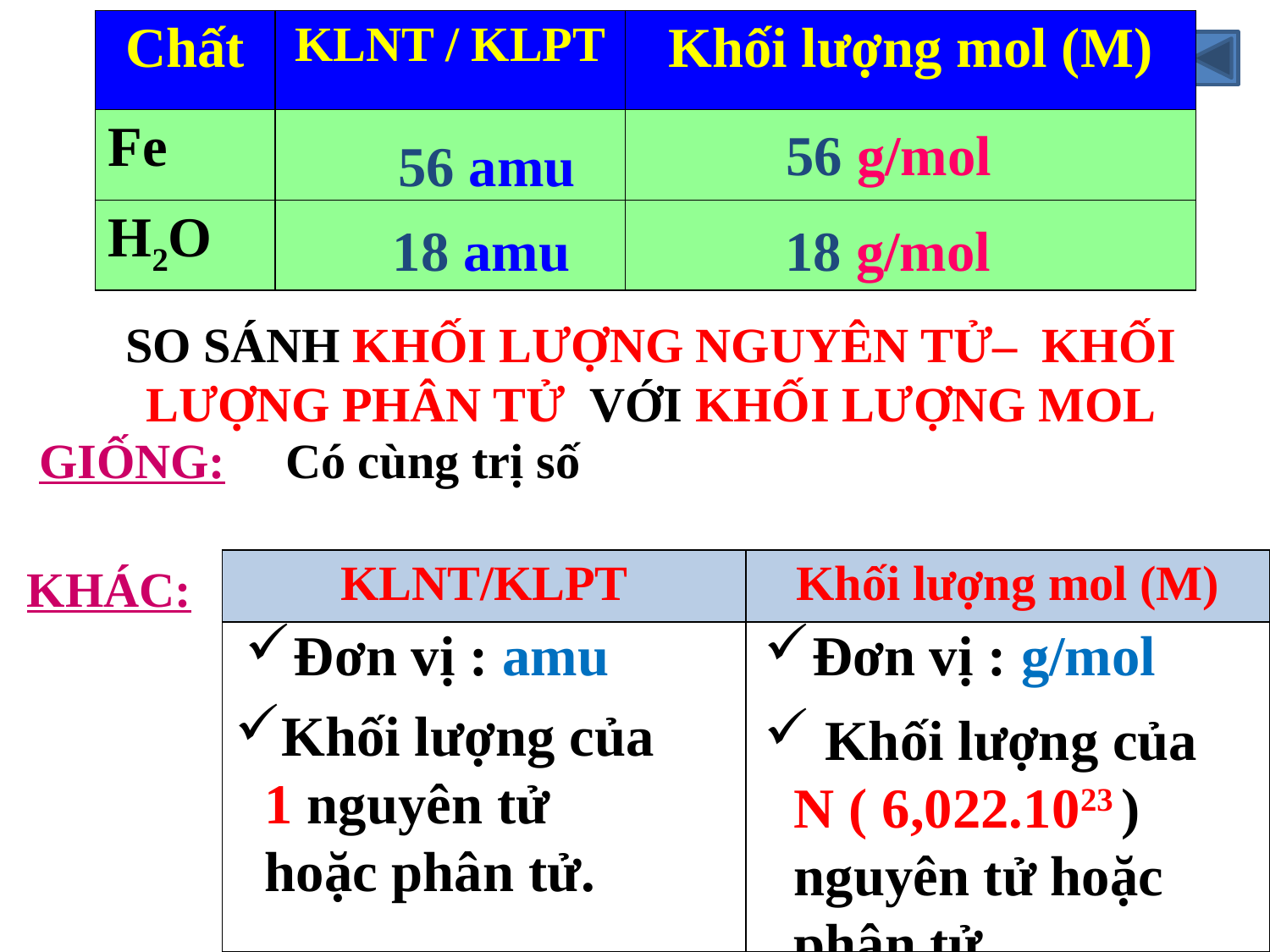

| Chất | KLNT / KLPT | Khối lượng mol (M) |
| --- | --- | --- |
| Fe |  |  |
| H2O |  |  |

56 g/mol
56 amu
18 amu
18 g/mol
SO SÁNH KHỐI LƯỢNG NGUYÊN TỬ–  KHỐI LƯỢNG PHÂN TỬ  VỚI KHỐI LƯỢNG MOL

GIỐNG:

Có cùng trị số

| KLNT/KLPT | Khối lượng mol (M) |
| --- | --- |
KHÁC:
Đơn vị : amu
Đơn vị : g/mol
|  |  |
| --- | --- |
Khối lượng của 1 nguyên tử hoặc phân tử.
 Khối lượng của    N ( 6,022.1023 ) nguyên tử hoặc phân tử.